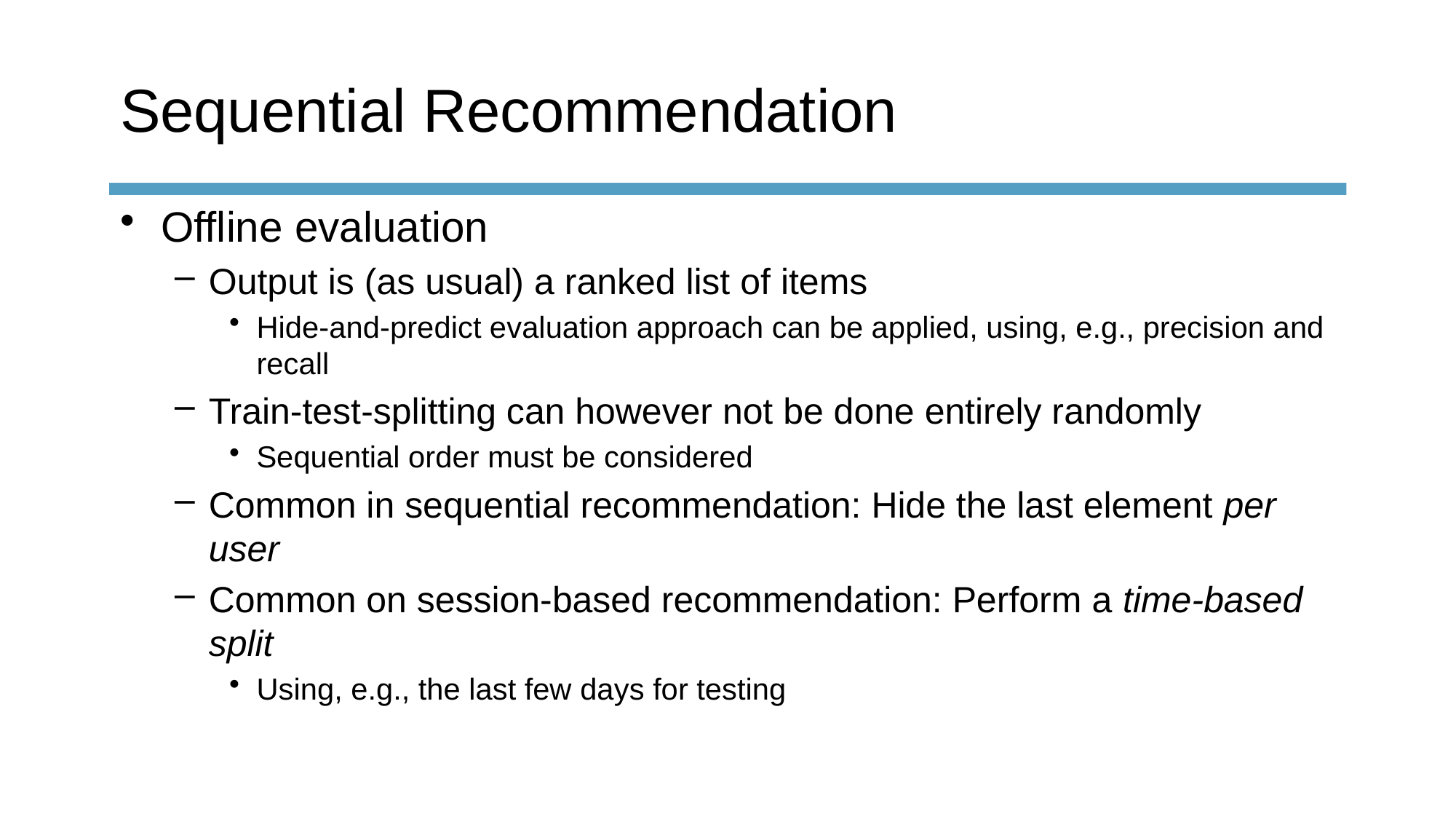

# Sequential Recommendation
Offline evaluation
Output is (as usual) a ranked list of items
Hide-and-predict evaluation approach can be applied, using, e.g., precision and recall
Train-test-splitting can however not be done entirely randomly
Sequential order must be considered
Common in sequential recommendation: Hide the last element per user
Common on session-based recommendation: Perform a time-based split
Using, e.g., the last few days for testing